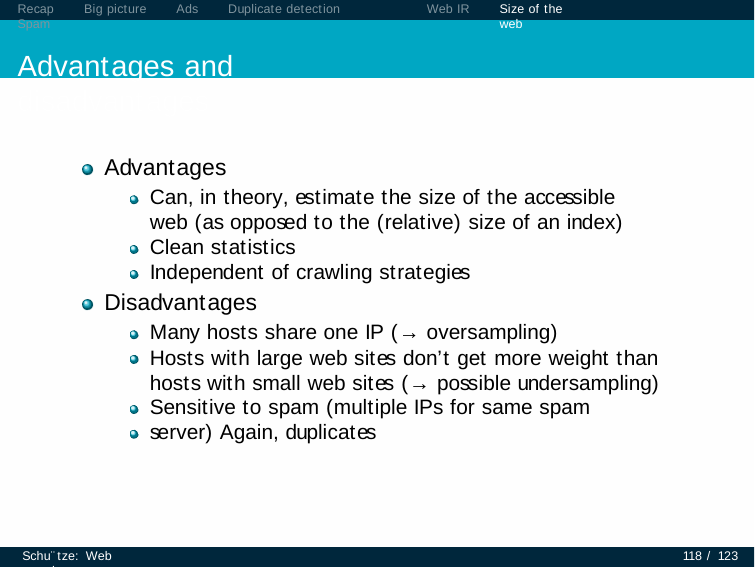

Recap	Big picture	Ads	Duplicate detection	Spam

Advantages and disadvantages
Web IR
Size of the web

Advantages
Can, in theory, estimate the size of the accessible web (as opposed to the (relative) size of an index)
Clean statistics
Independent of crawling strategies
Disadvantages
Many hosts share one IP (→ oversampling)
Hosts with large web sites don’t get more weight than hosts with small web sites (→ possible undersampling)
Sensitive to spam (multiple IPs for same spam server) Again, duplicates

Schu¨tze:  Web search
118 / 123